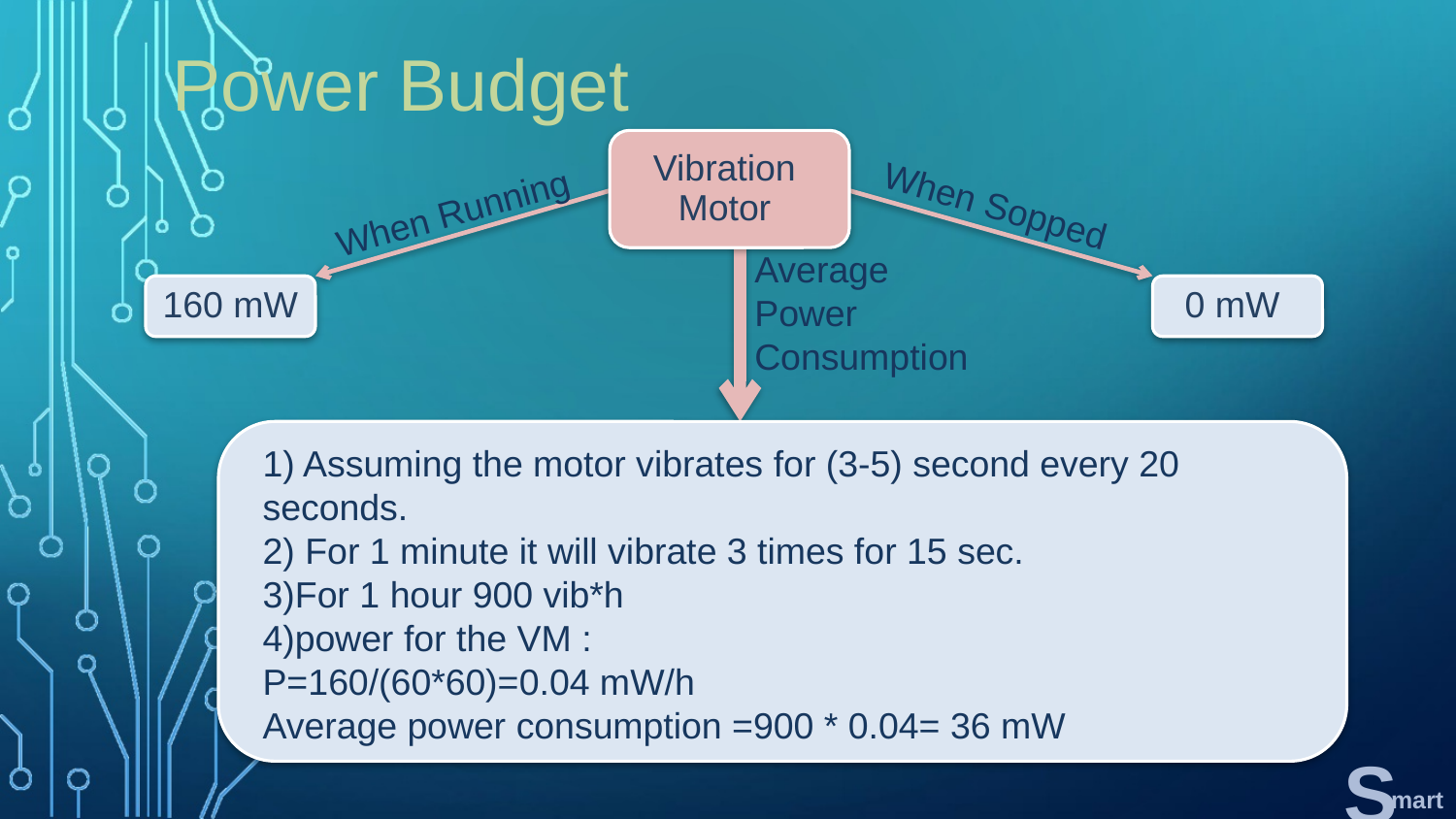

Power Budget

Vibration
Motor
When Sopped
When Running
Average
Power
Consumption

160 mW

0 mW

1) Assuming the motor vibrates for (3-5) second every 20 seconds.
2) For 1 minute it will vibrate 3 times for 15 sec.
3)For 1 hour 900 vib*h
4)power for the VM :
P=160/(60*60)=0.04 mW/h
Average power consumption =900 * 0.04= 36 mW

S
 mart
hoe